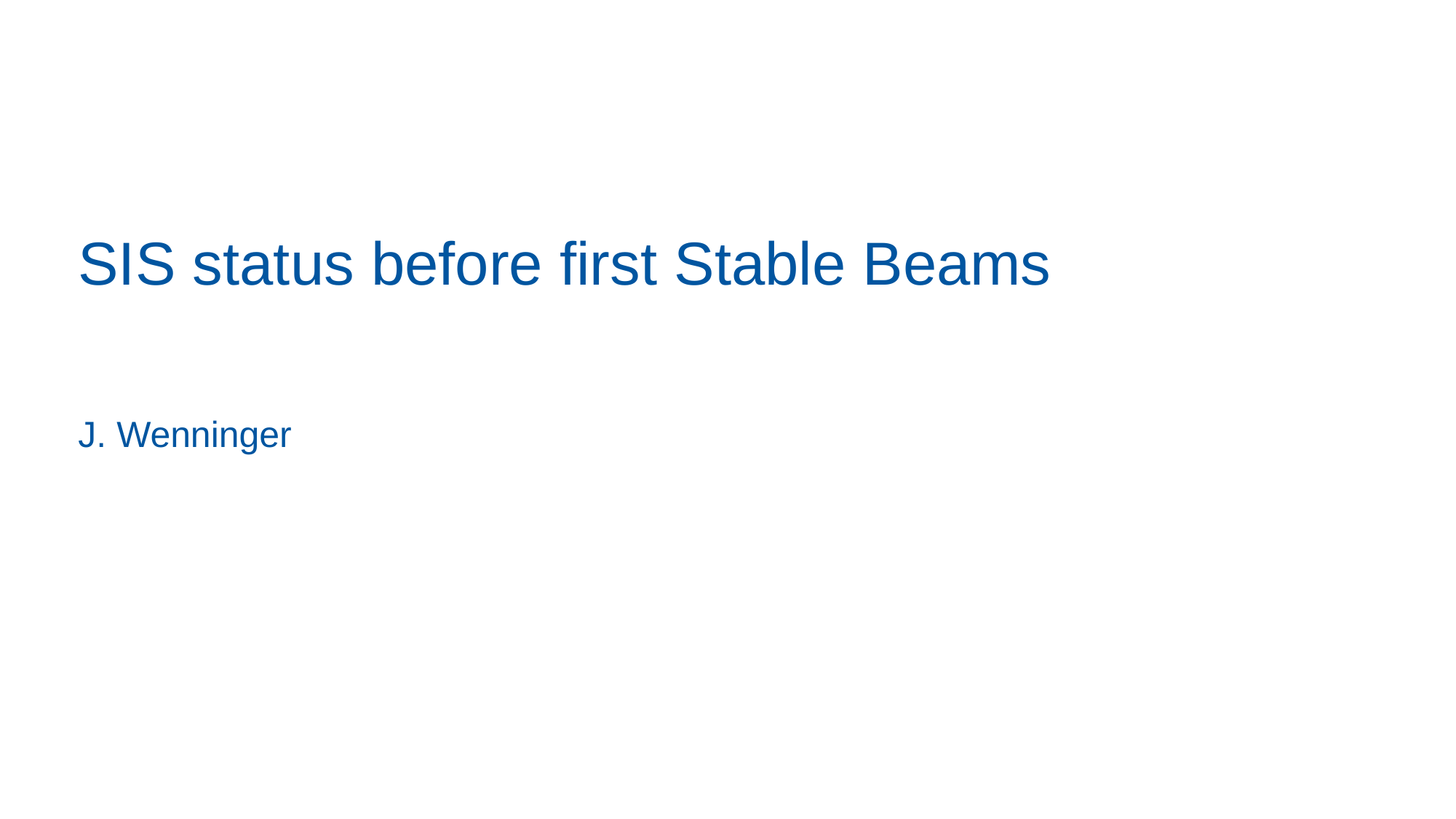

# SIS status before first Stable Beams
J. Wenninger